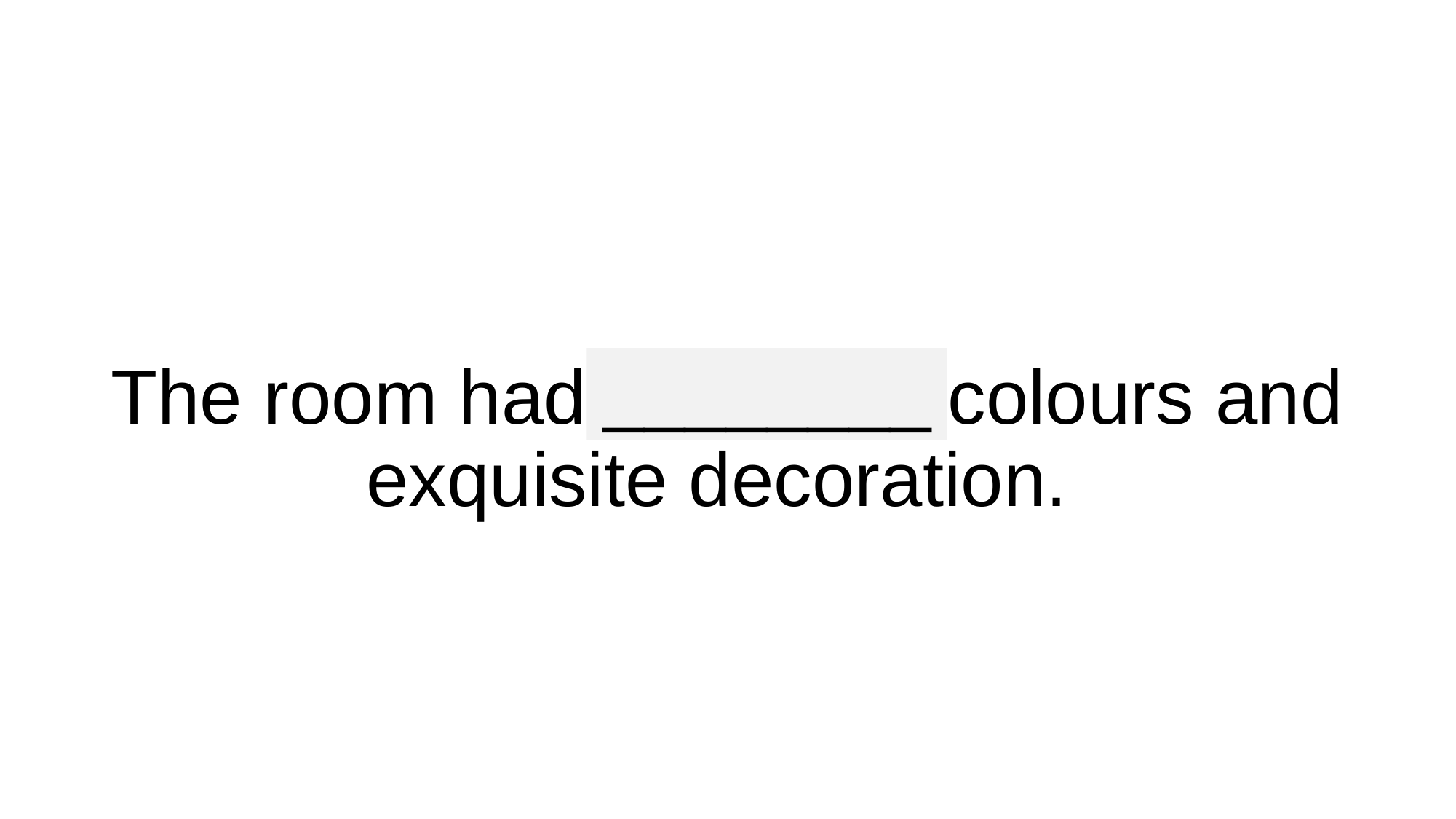

________
# The room had gorgeous colours and exquisite decoration.